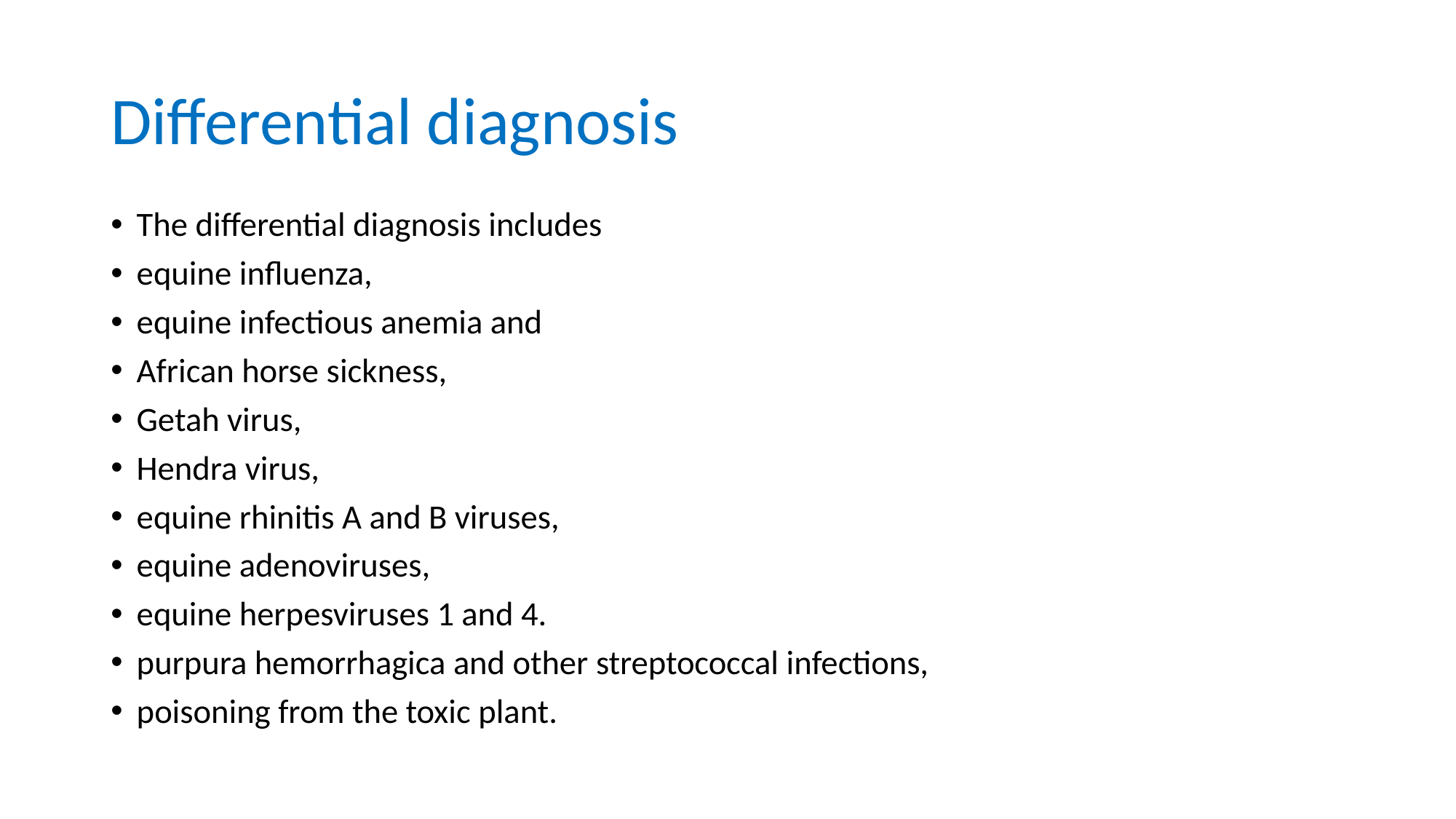

# Differential diagnosis
The differential diagnosis includes
equine influenza,
equine infectious anemia and
African horse sickness,
Getah virus,
Hendra virus,
equine rhinitis A and B viruses,
equine adenoviruses,
equine herpesviruses 1 and 4.
purpura hemorrhagica and other streptococcal infections,
poisoning from the toxic plant.